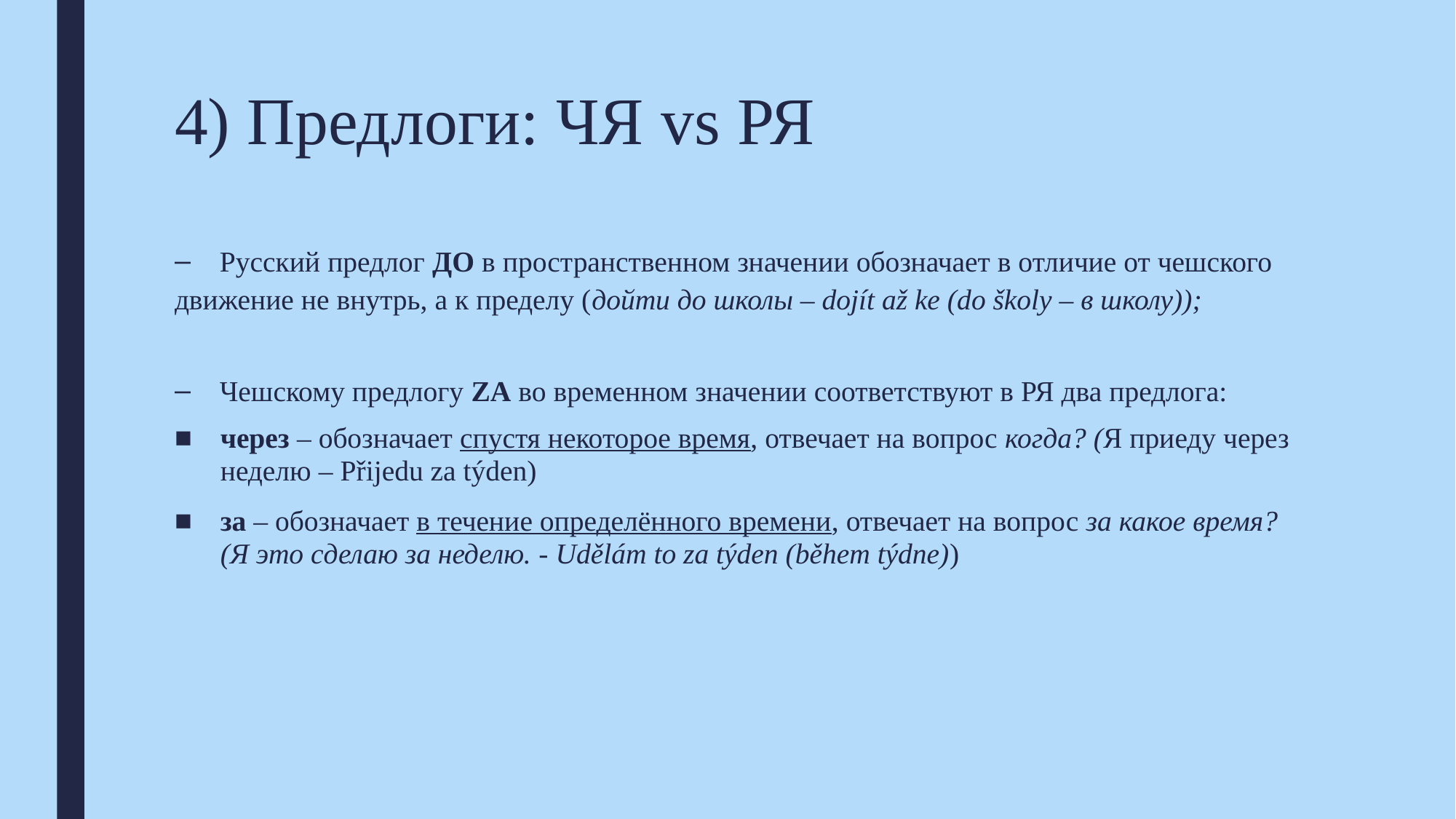

# 4) Предлоги: ЧЯ vs РЯ
    Русский предлог ДО в пространственном значении обозначает в отличие от чешского движение не внутрь, а к пределу (дойти до школы – dojít až ke (do školy – в школу));

    Чешскому предлогу ZA во временном значении соответствуют в РЯ два предлога:
через – обозначает спустя некоторое время, отвечает на вопрос когда? (Я приеду через неделю – Přijedu za týden)
за – обозначает в течение определённого времени, отвечает на вопрос за какое время? (Я это сделаю за неделю. - Udělám to za týden (během týdne))